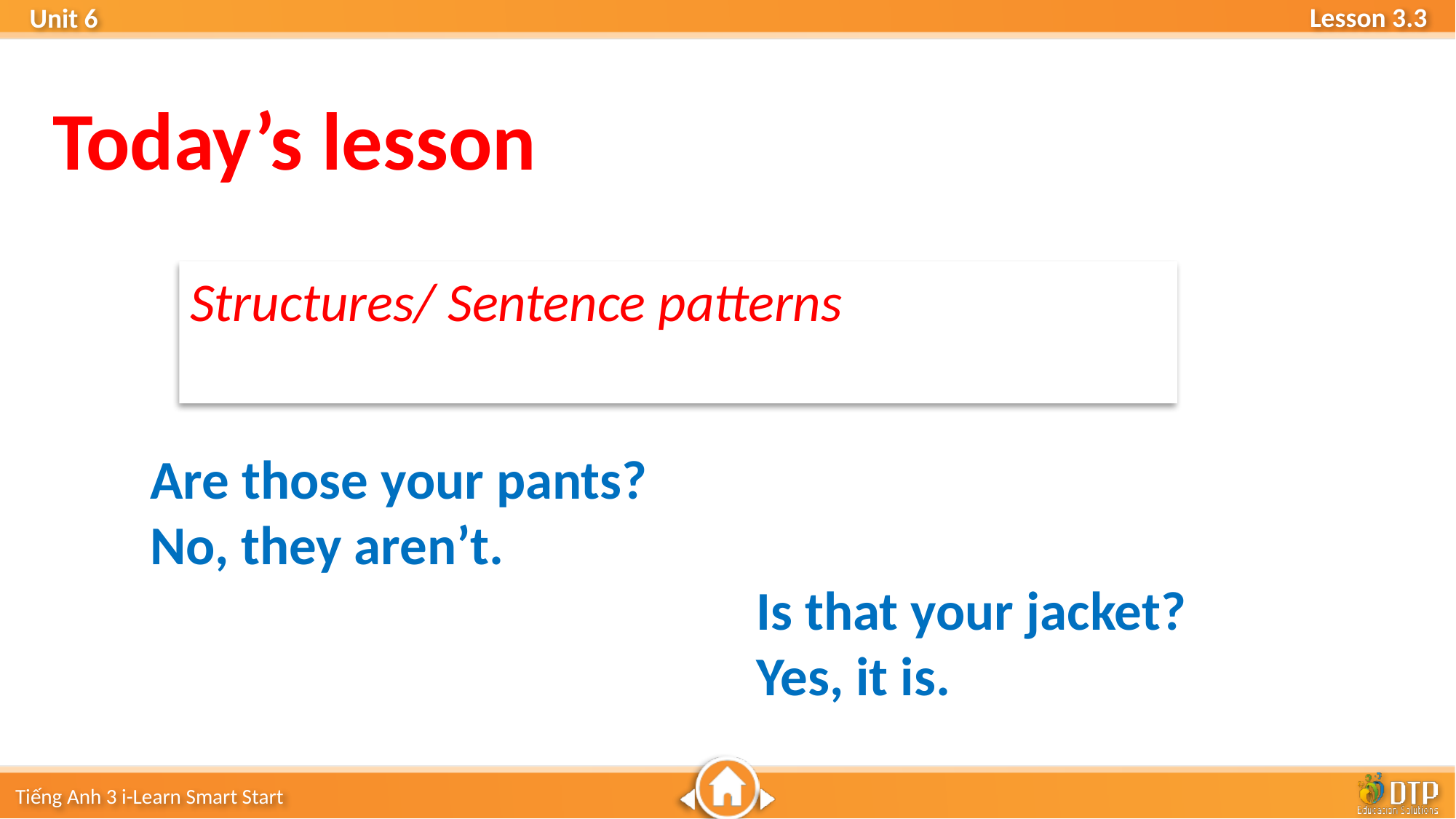

Today’s lesson
Structures/ Sentence patterns

Are those your pants?
No, they aren’t.
                                                 Is that your jacket?
                                                 Yes, it is.